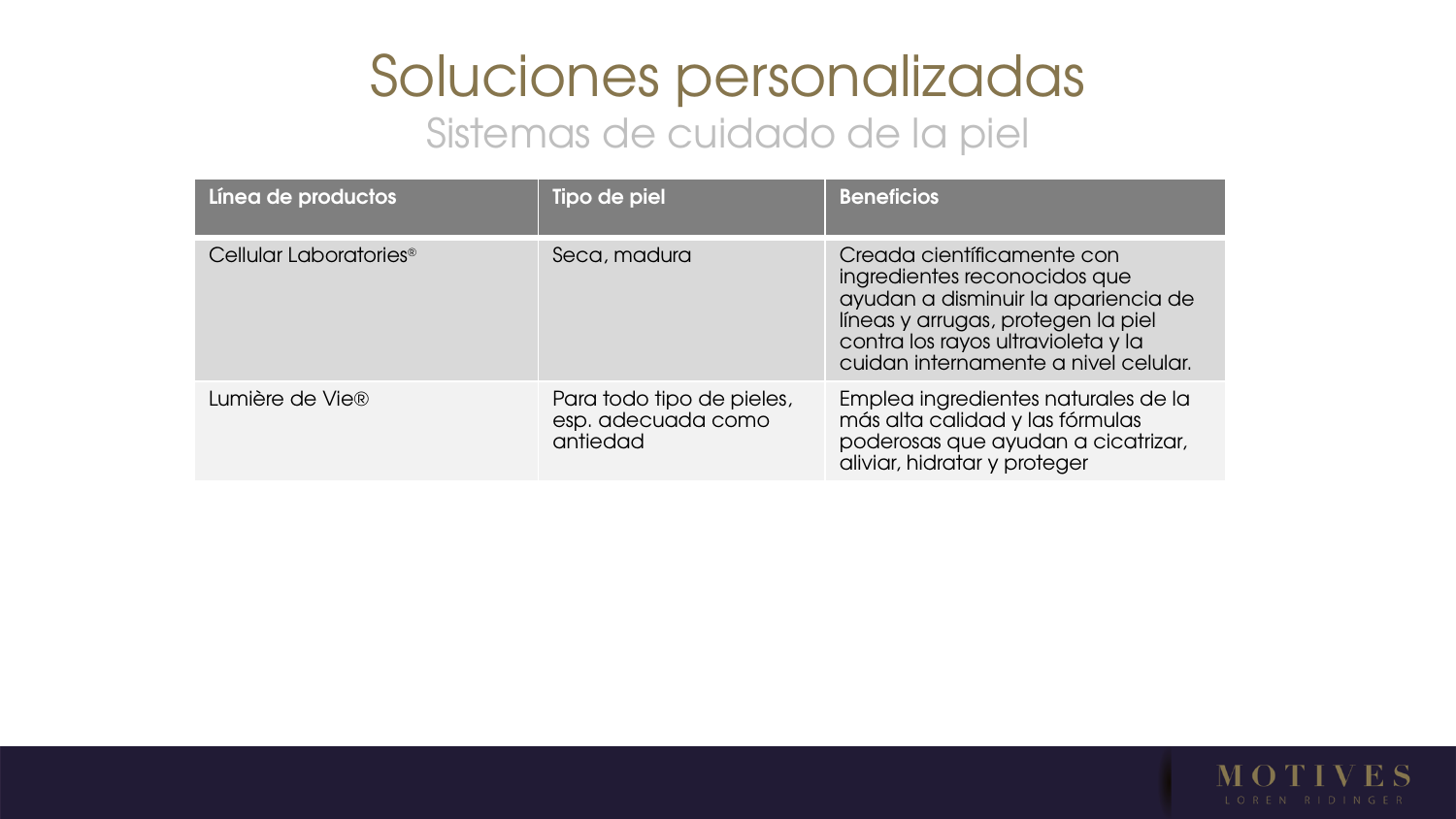

Soluciones personalizadas
Sistemas de cuidado de la piel
| Línea de productos | Tipo de piel | Beneficios |
| --- | --- | --- |
| Cellular Laboratories® | Seca, madura | Creada científicamente con ingredientes reconocidos que ayudan a disminuir la apariencia de líneas y arrugas, protegen la piel contra los rayos ultravioleta y la cuidan internamente a nivel celular. |
| Lumière de Vie® | Para todo tipo de pieles, esp. adecuada como antiedad | Emplea ingredientes naturales de la más alta calidad y las fórmulas poderosas que ayudan a cicatrizar, aliviar, hidratar y proteger |